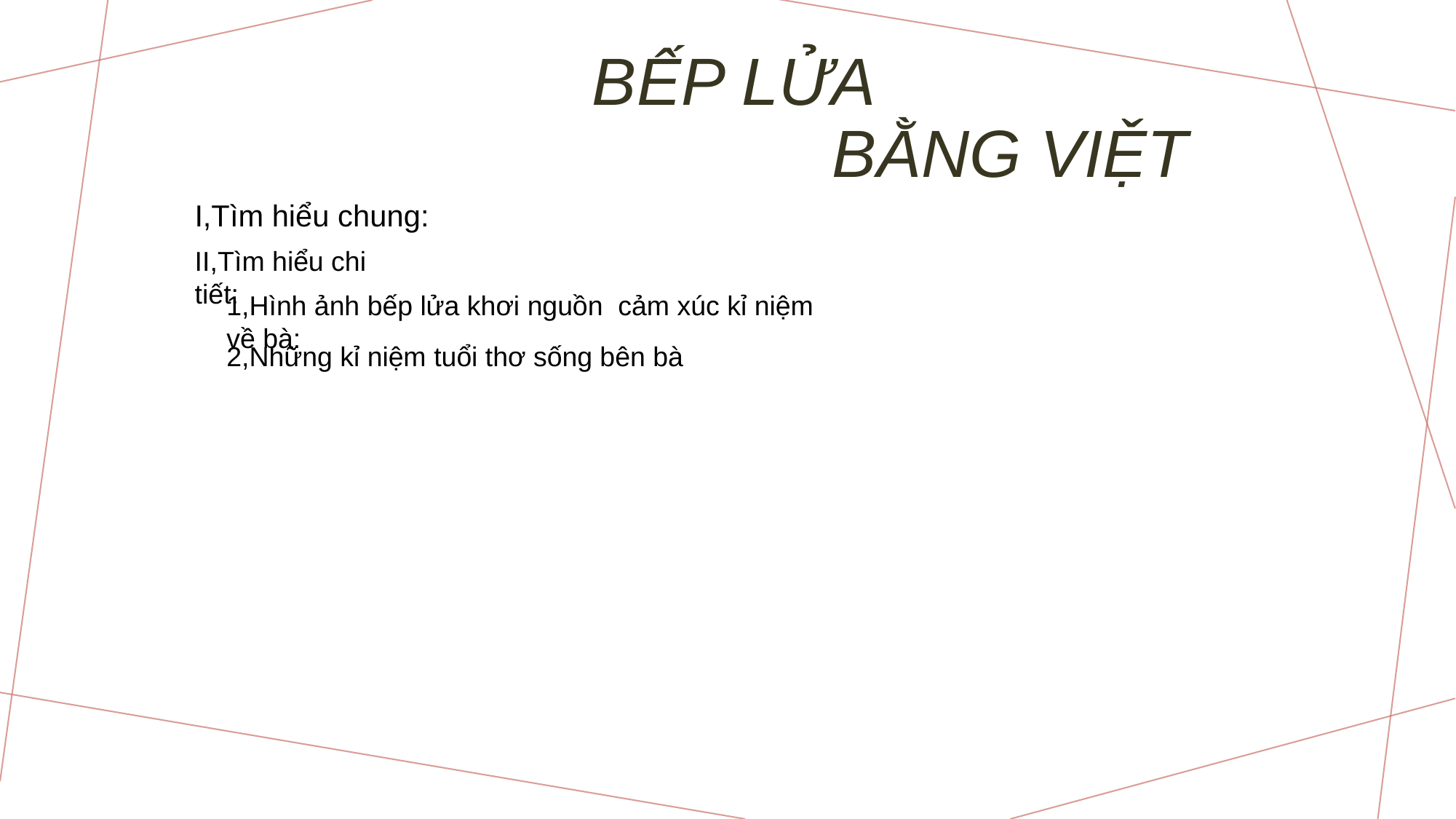

# BẾP LỬA BẰNG VIỆT
I,Tìm hiểu chung:
II,Tìm hiểu chi tiết:
1,Hình ảnh bếp lửa khơi nguồn  cảm xúc kỉ niệm về bà:
2,Những kỉ niệm tuổi thơ sống bên bà